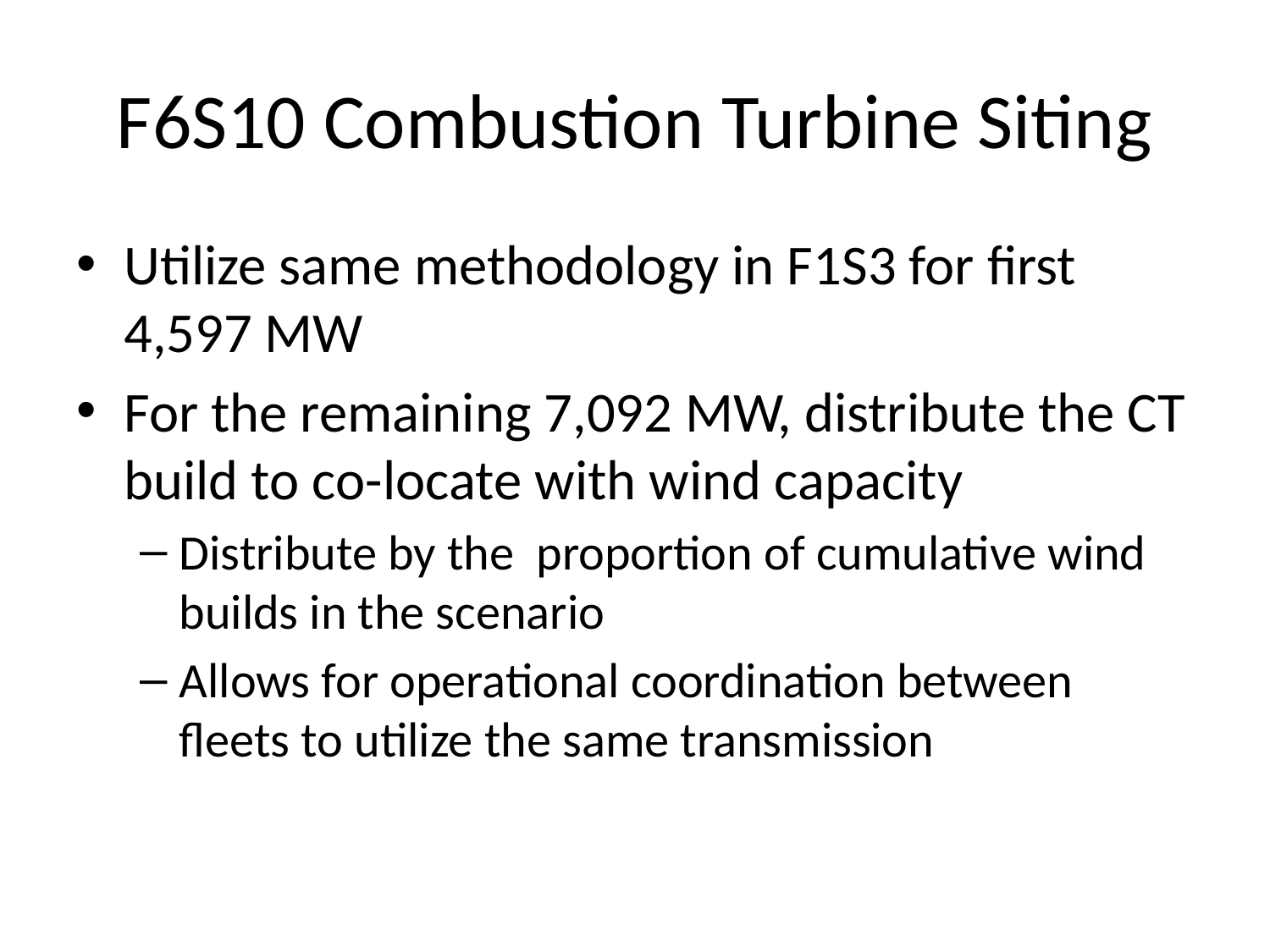

# F6S10 Combustion Turbine Siting
Utilize same methodology in F1S3 for first 4,597 MW
For the remaining 7,092 MW, distribute the CT build to co-locate with wind capacity
Distribute by the  proportion of cumulative wind builds in the scenario
Allows for operational coordination between fleets to utilize the same transmission